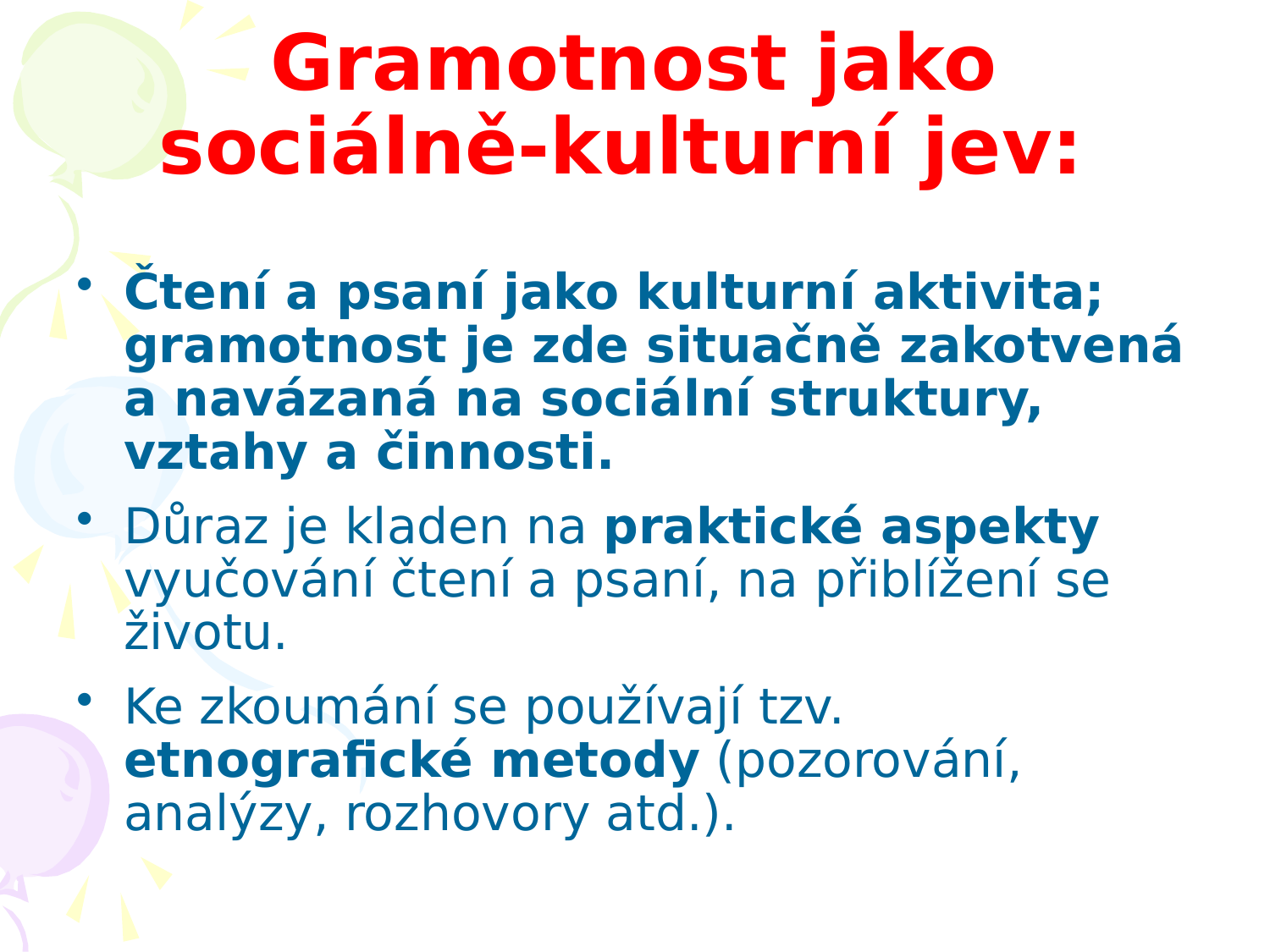

# Gramotnost jako sociálně-kulturní jev:

Čtení a psaní jako kulturní aktivita; gramotnost je zde situačně zakotvená a navázaná na sociální struktury, vztahy a činnosti.
Důraz je kladen na praktické aspekty vyučování čtení a psaní, na přiblížení se životu.
Ke zkoumání se používají tzv. etnografické metody (pozorování, analýzy, rozhovory atd.).